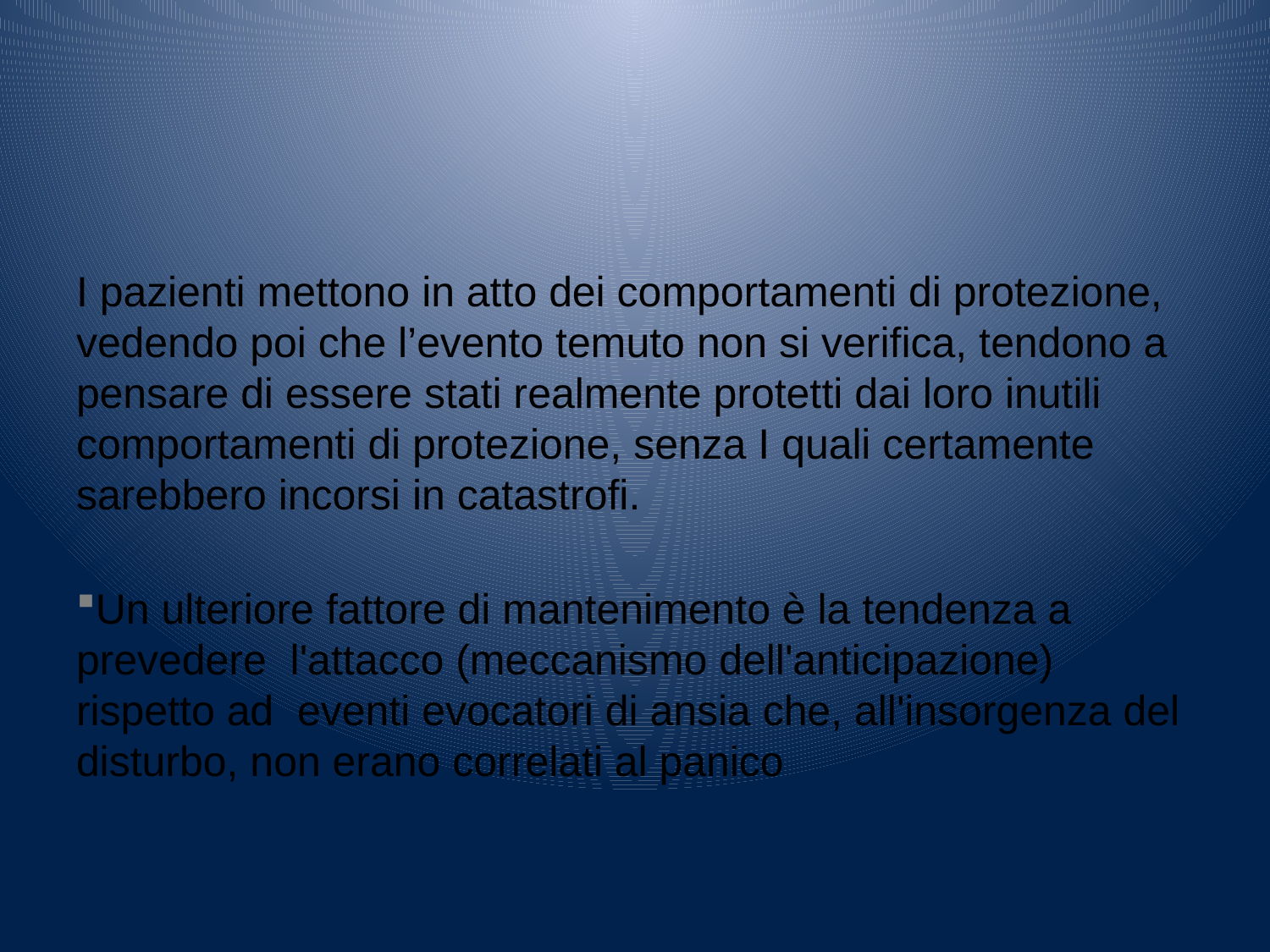

#
I pazienti mettono in atto dei comportamenti di protezione, vedendo poi che l’evento temuto non si verifica, tendono a pensare di essere stati realmente protetti dai loro inutili comportamenti di protezione, senza I quali certamente sarebbero incorsi in catastrofi.

Un ulteriore fattore di mantenimento è la tendenza a prevedere  l'attacco (meccanismo dell'anticipazione) rispetto ad  eventi evocatori di ansia che, all'insorgenza del disturbo, non erano correlati al panico